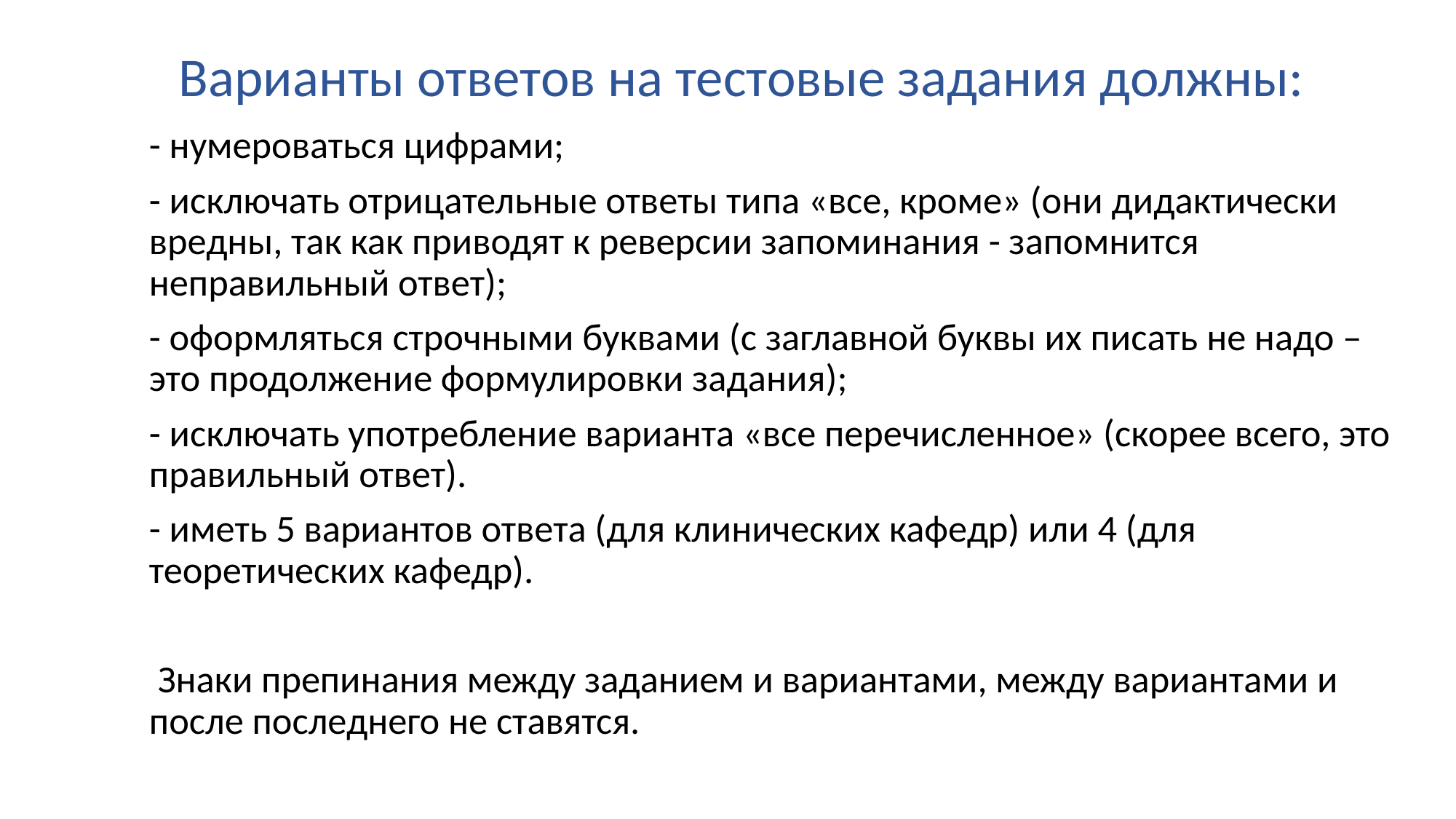

Варианты ответов на тестовые задания должны:
	- нумероваться цифрами;
	- исключать отрицательные ответы типа «все, кроме» (они дидактически вредны, так как приводят к реверсии запоминания - запомнится неправильный ответ);
	- оформляться строчными буквами (с заглавной буквы их писать не надо – это продолжение формулировки задания);
	- исключать употребление варианта «все перечисленное» (скорее всего, это правильный ответ).
	- иметь 5 вариантов ответа (для клинических кафедр) или 4 (для теоретических кафедр).

	 Знаки препинания между заданием и вариантами, между вариантами и после последнего не ставятся.